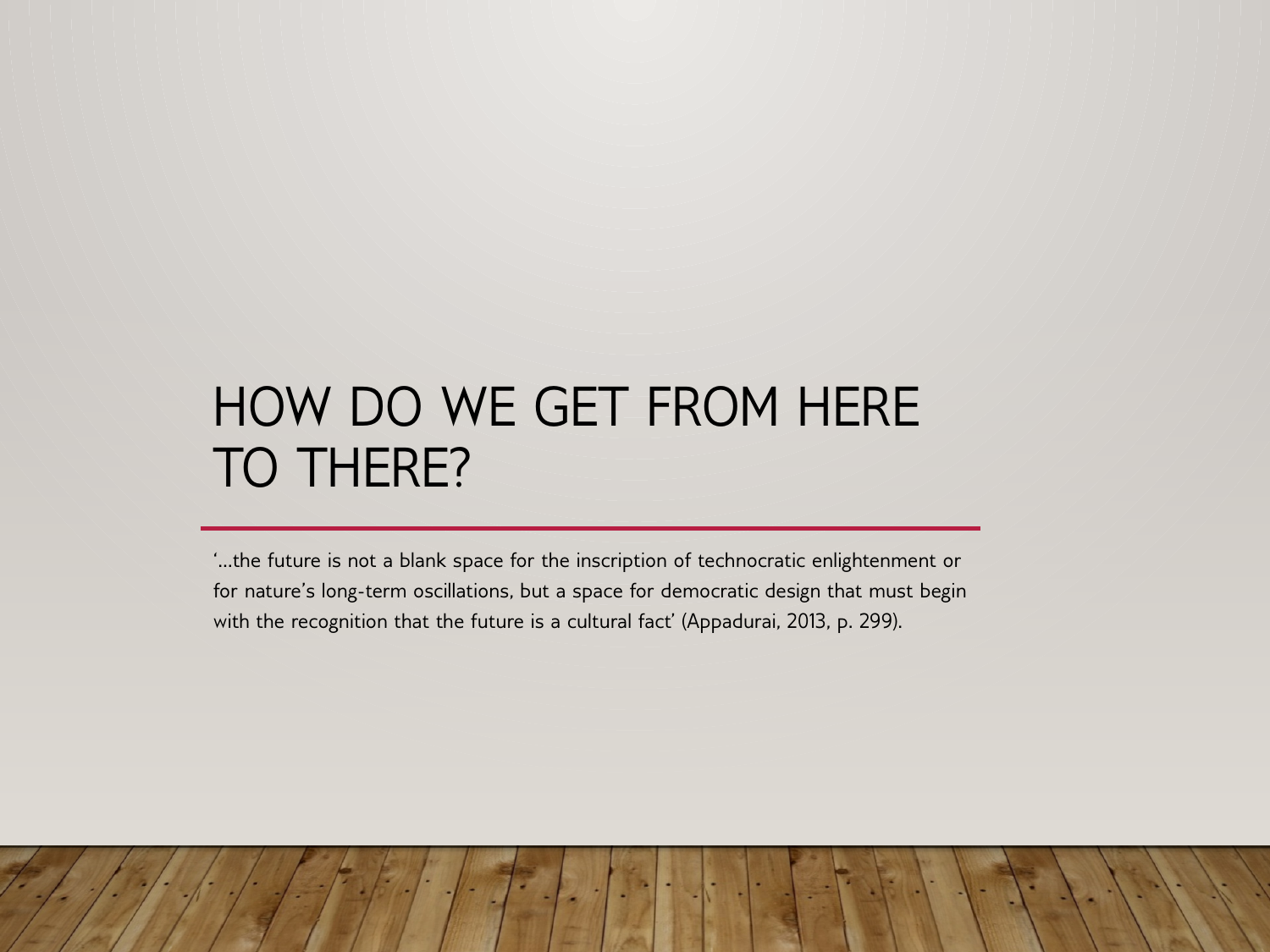

# How do we get from here to there?
‘…the future is not a blank space for the inscription of technocratic enlightenment or for nature’s long-term oscillations, but a space for democratic design that must begin with the recognition that the future is a cultural fact’ (Appadurai, 2013, p. 299).